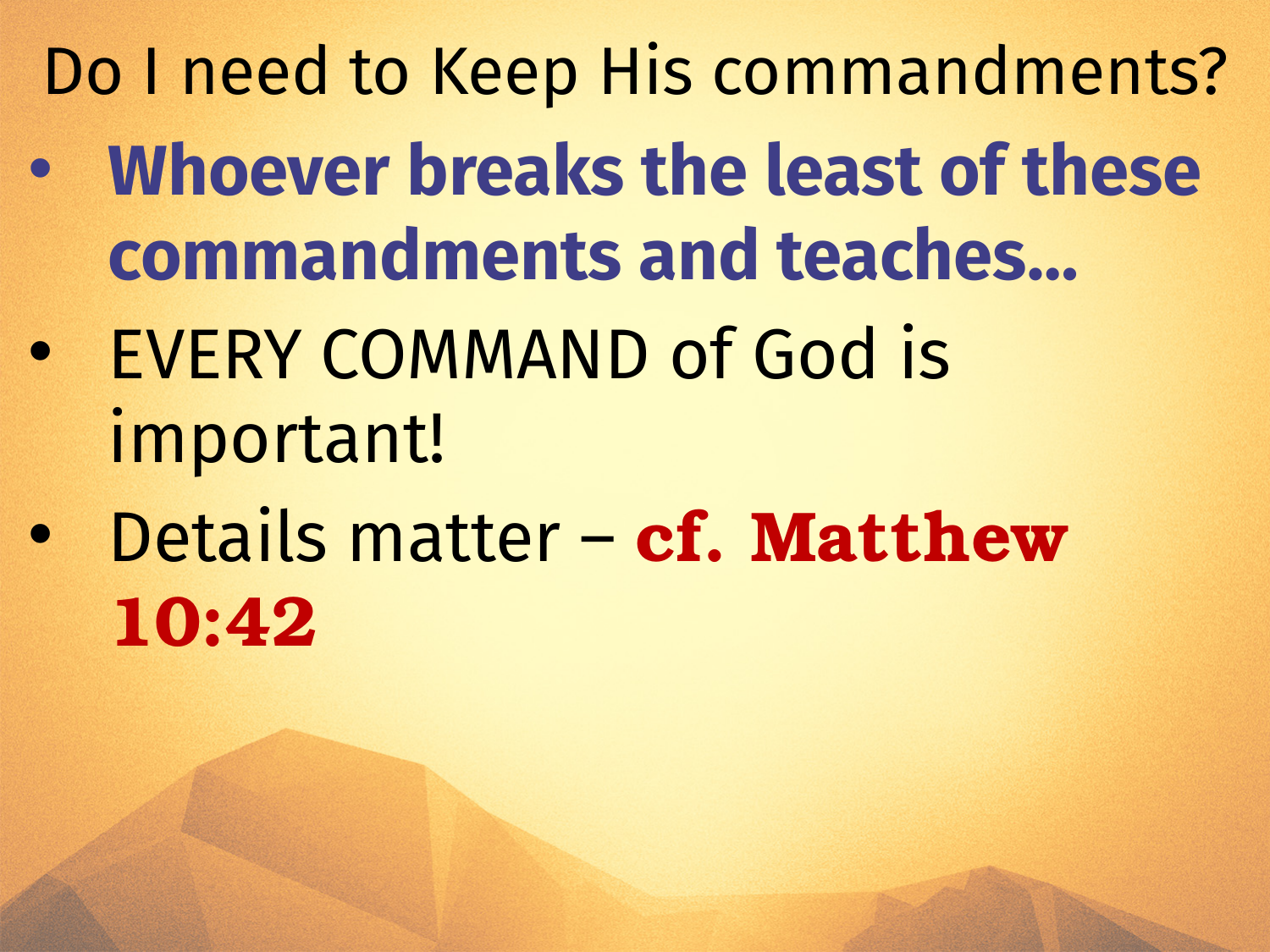

# Do I need to Keep His commandments?
Whoever breaks the least of these commandments and teaches…
EVERY COMMAND of God is important!
Details matter – cf. Matthew 10:42